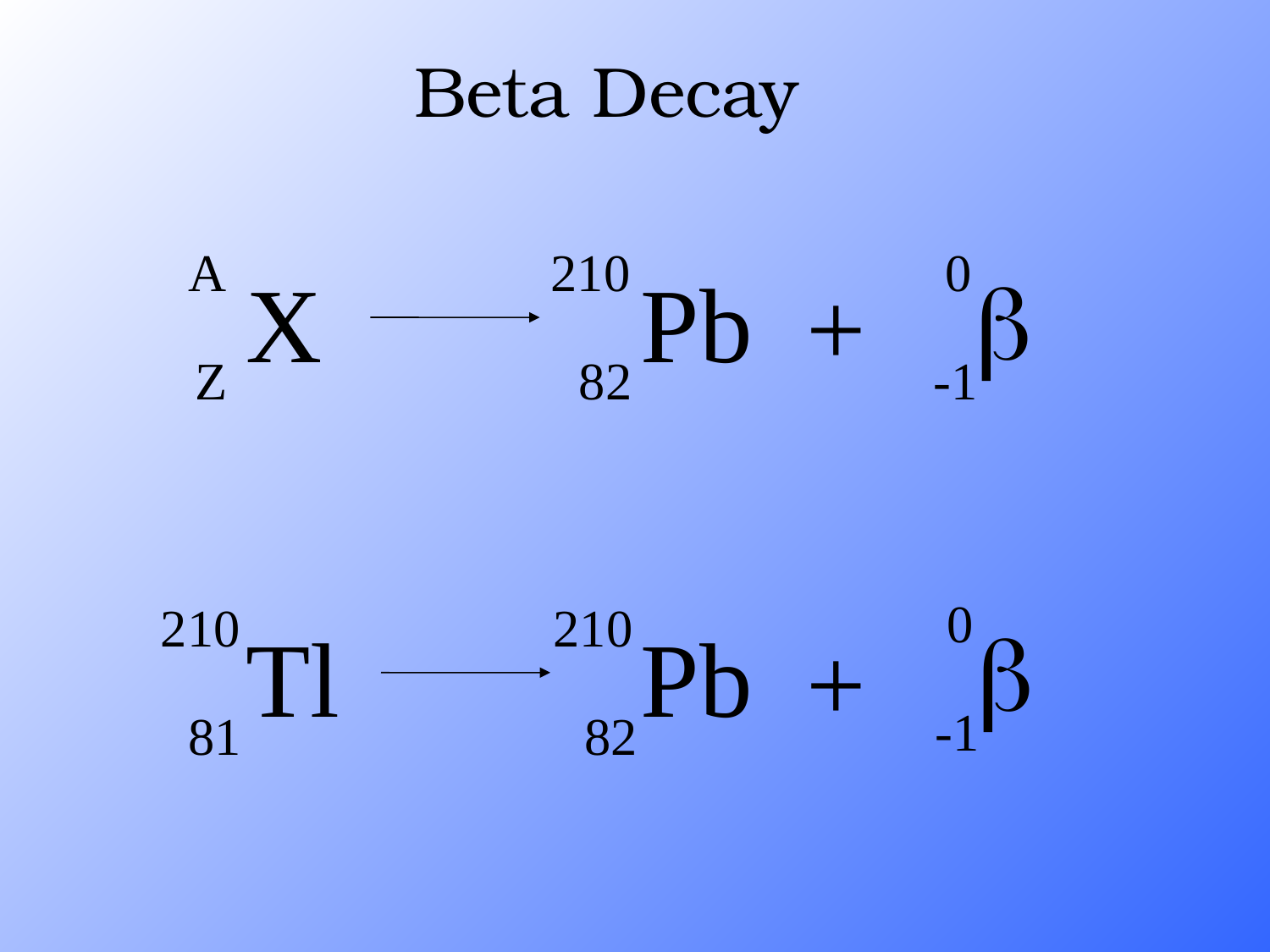

Beta Decay
  A
  210
0
β
X
Pb
+

 Z
82
-1
0
β
-1
210
210
Tl
Pb
+

81
82